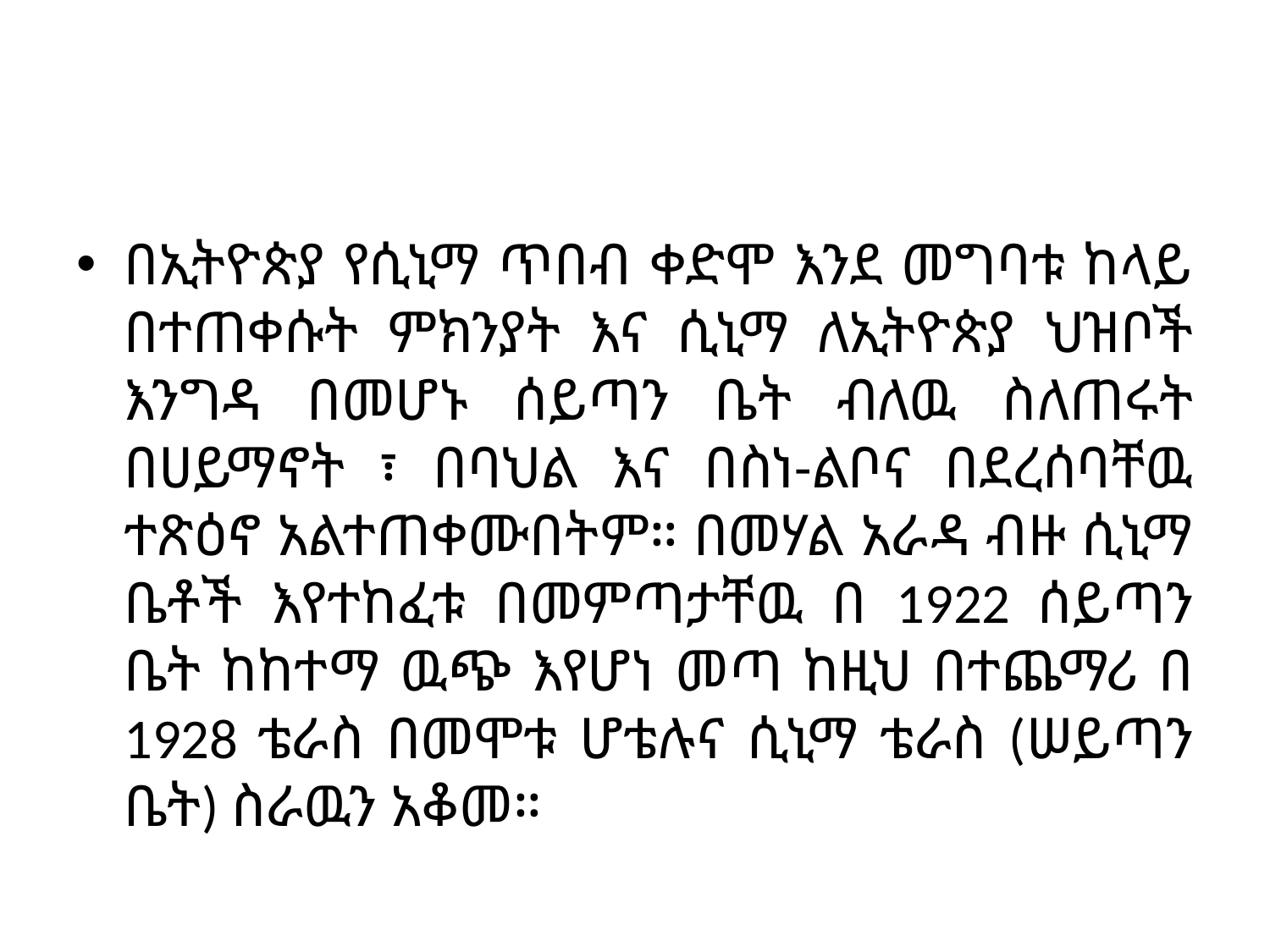

#
በኢትዮጵያ የሲኒማ ጥበብ ቀድሞ እንደ መግባቱ ከላይ በተጠቀሱት ምክንያት እና ሲኒማ ለኢትዮጵያ ህዝቦች እንግዳ በመሆኑ ሰይጣን ቤት ብለዉ ስለጠሩት በሀይማኖት ፣ በባህል እና በስነ-ልቦና በደረሰባቸዉ ተጽዕኖ አልተጠቀሙበትም። በመሃል አራዳ ብዙ ሲኒማ ቤቶች እየተከፈቱ በመምጣታቸዉ በ 1922 ሰይጣን ቤት ከከተማ ዉጭ እየሆነ መጣ ከዚህ በተጨማሪ በ 1928 ቴራስ በመሞቱ ሆቴሉና ሲኒማ ቴራስ (ሠይጣን ቤት) ስራዉን አቆመ።